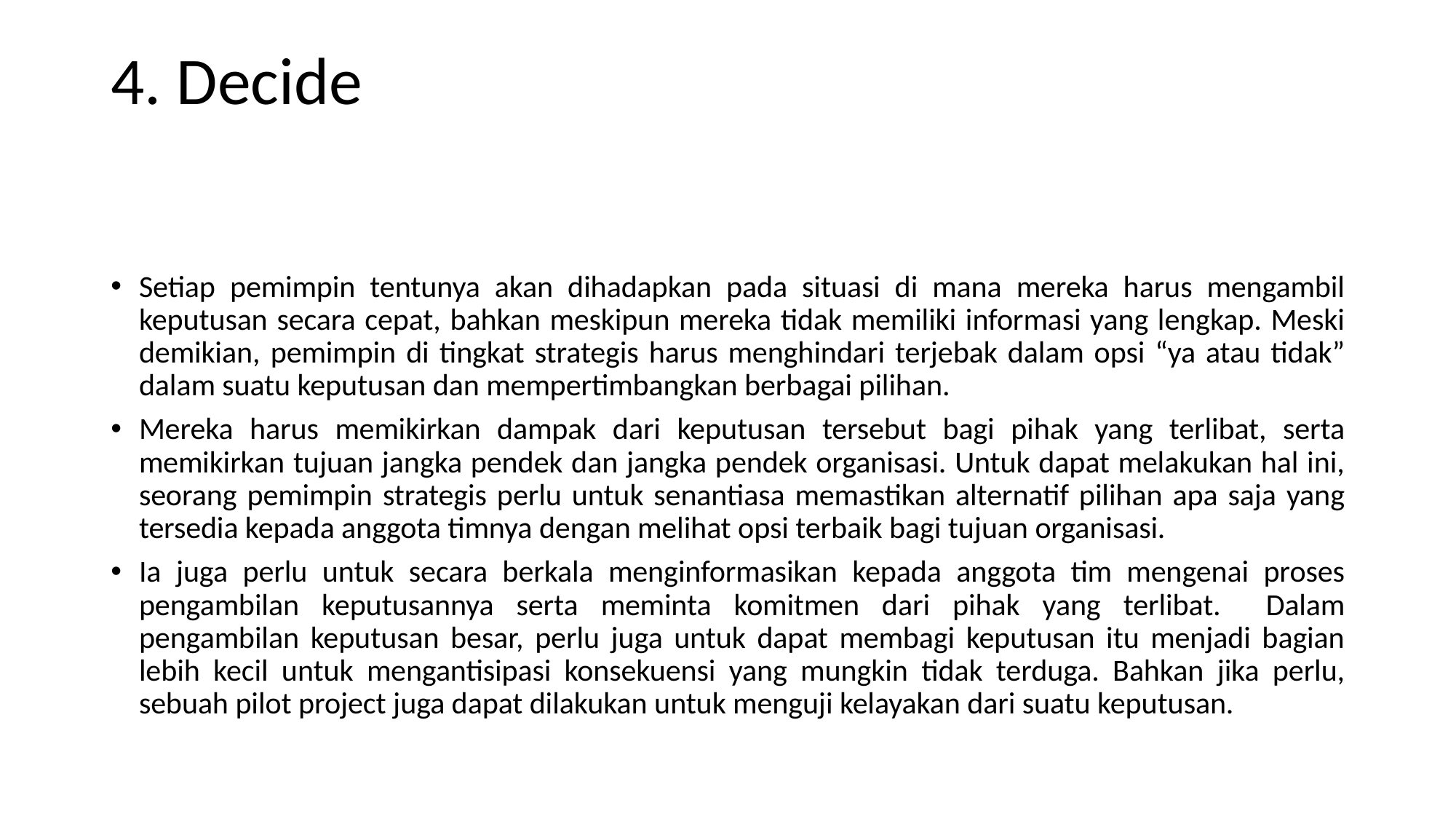

# 4. Decide

Setiap pemimpin tentunya akan dihadapkan pada situasi di mana mereka harus mengambil keputusan secara cepat, bahkan meskipun mereka tidak memiliki informasi yang lengkap. Meski demikian, pemimpin di tingkat strategis harus menghindari terjebak dalam opsi “ya atau tidak” dalam suatu keputusan dan mempertimbangkan berbagai pilihan.
Mereka harus memikirkan dampak dari keputusan tersebut bagi pihak yang terlibat, serta memikirkan tujuan jangka pendek dan jangka pendek organisasi. Untuk dapat melakukan hal ini, seorang pemimpin strategis perlu untuk senantiasa memastikan alternatif pilihan apa saja yang tersedia kepada anggota timnya dengan melihat opsi terbaik bagi tujuan organisasi.
Ia juga perlu untuk secara berkala menginformasikan kepada anggota tim mengenai proses pengambilan keputusannya serta meminta komitmen dari pihak yang terlibat.  Dalam pengambilan keputusan besar, perlu juga untuk dapat membagi keputusan itu menjadi bagian lebih kecil untuk mengantisipasi konsekuensi yang mungkin tidak terduga. Bahkan jika perlu, sebuah pilot project juga dapat dilakukan untuk menguji kelayakan dari suatu keputusan.